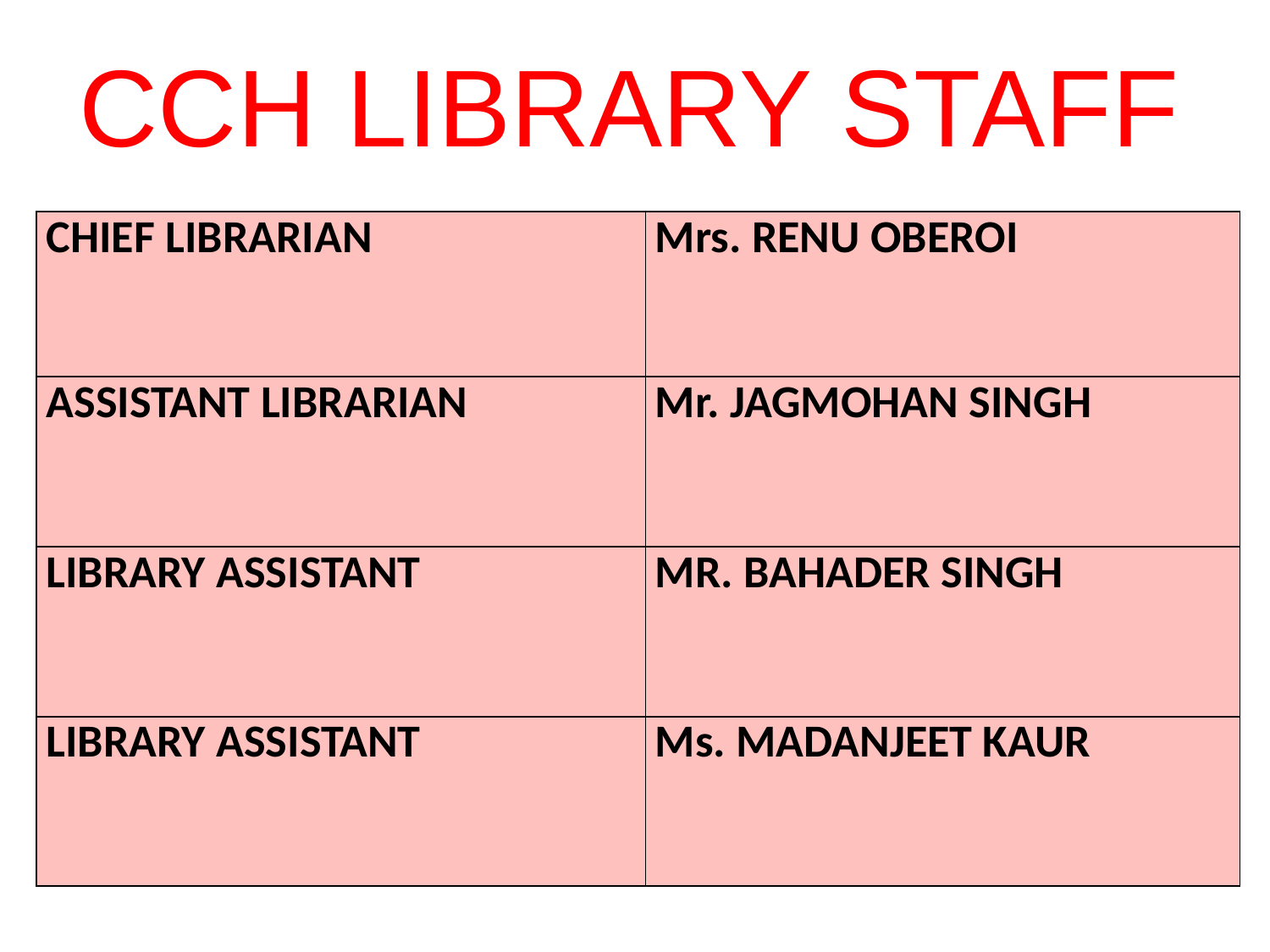

# CCH LIBRARY STAFF
| CHIEF LIBRARIAN | Mrs. RENU OBEROI |
| --- | --- |
| ASSISTANT LIBRARIAN | Mr. JAGMOHAN SINGH |
| LIBRARY ASSISTANT | MR. BAHADER SINGH |
| LIBRARY ASSISTANT | Ms. MADANJEET KAUR |